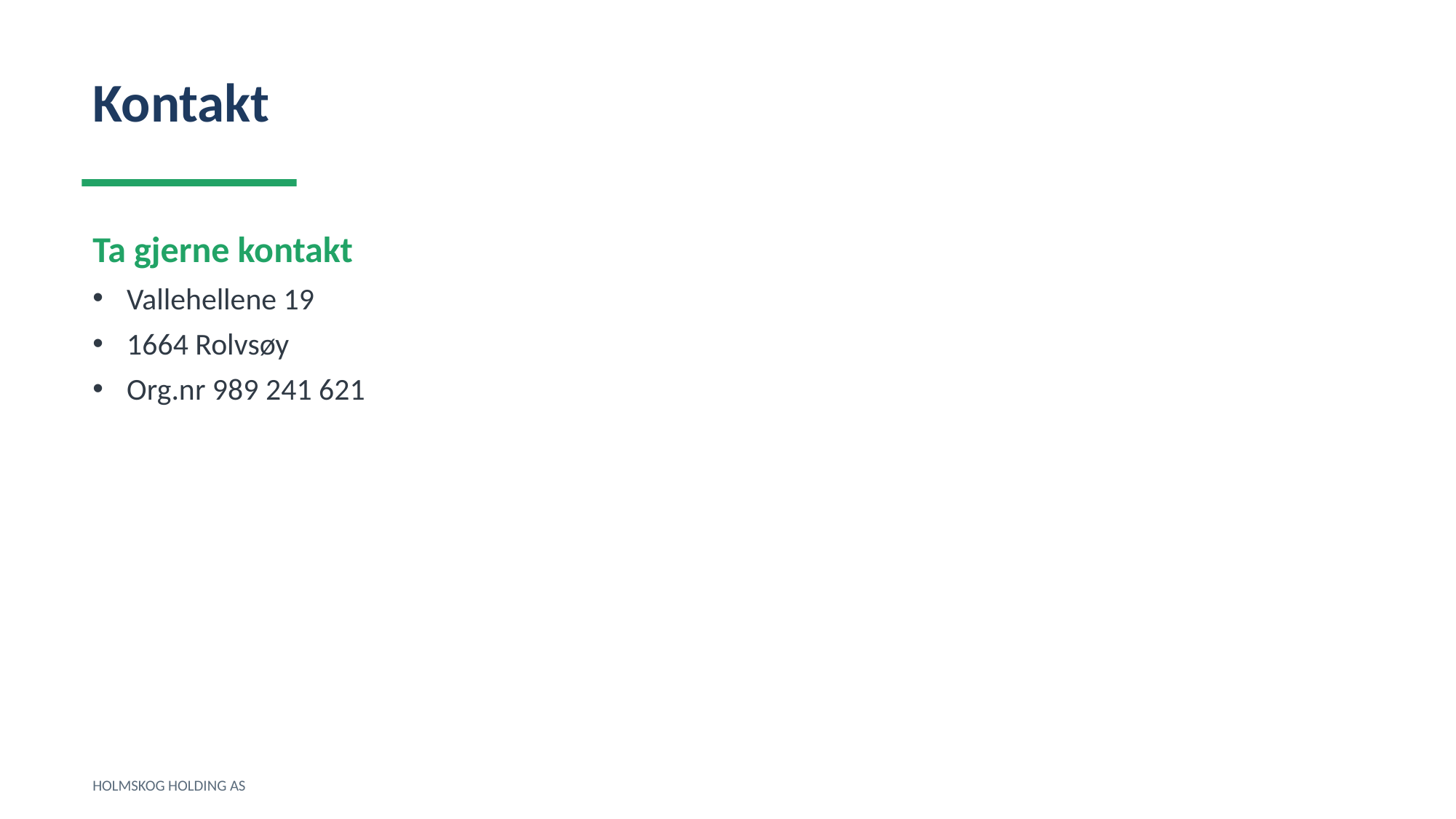

Kontakt

Ta gjerne kontakt
Vallehellene 19
1664 Rolvsøy
Org.nr 989 241 621
HOLMSKOG HOLDING AS